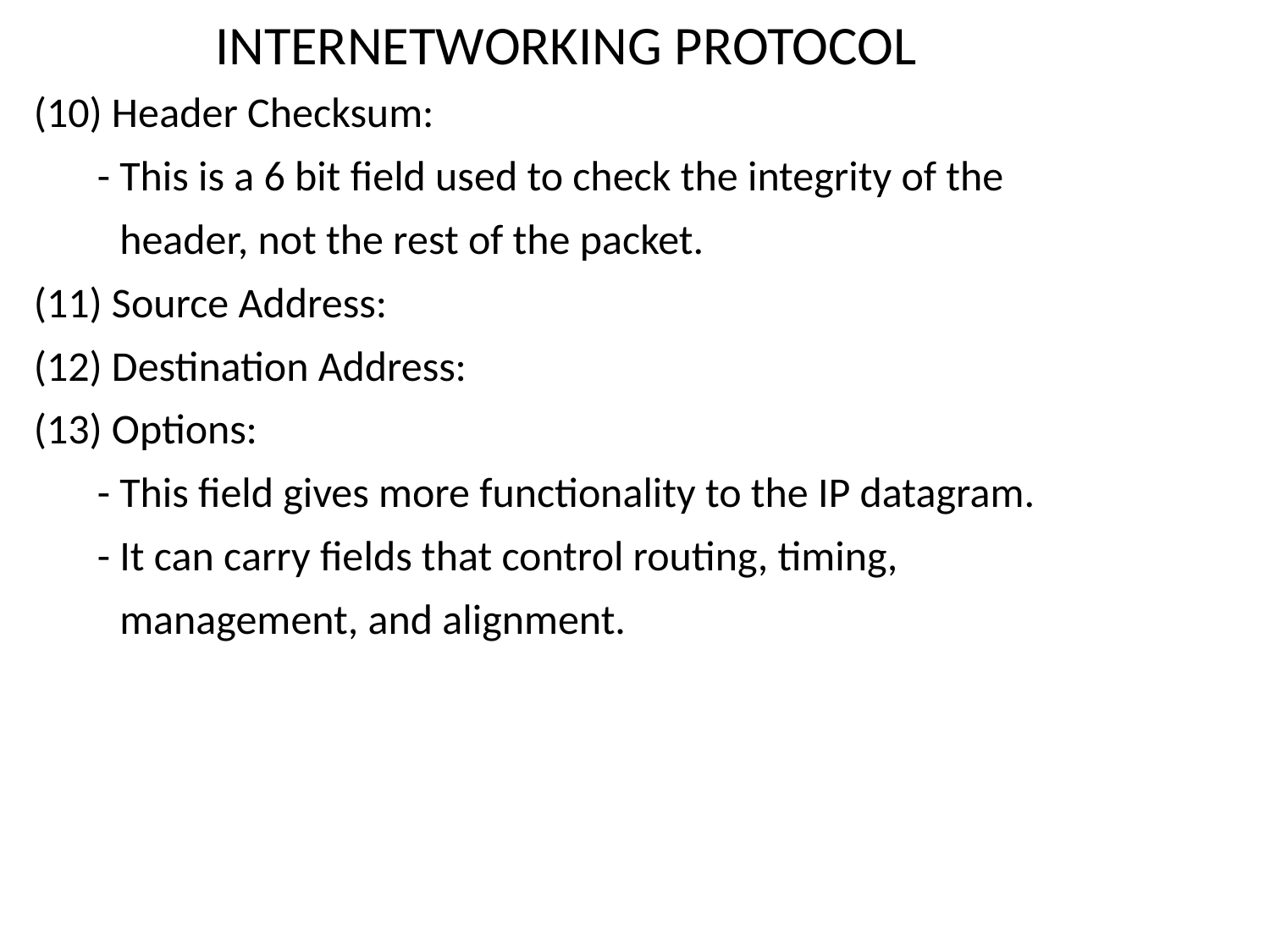

# INTERNETWORKING PROTOCOL
(10) Header Checksum:
	- This is a 6 bit field used to check the integrity of the
         header, not the rest of the packet.
(11) Source Address:
(12) Destination Address:
(13) Options:
	- This field gives more functionality to the IP datagram.
	- It can carry fields that control routing, timing,
         management, and alignment.